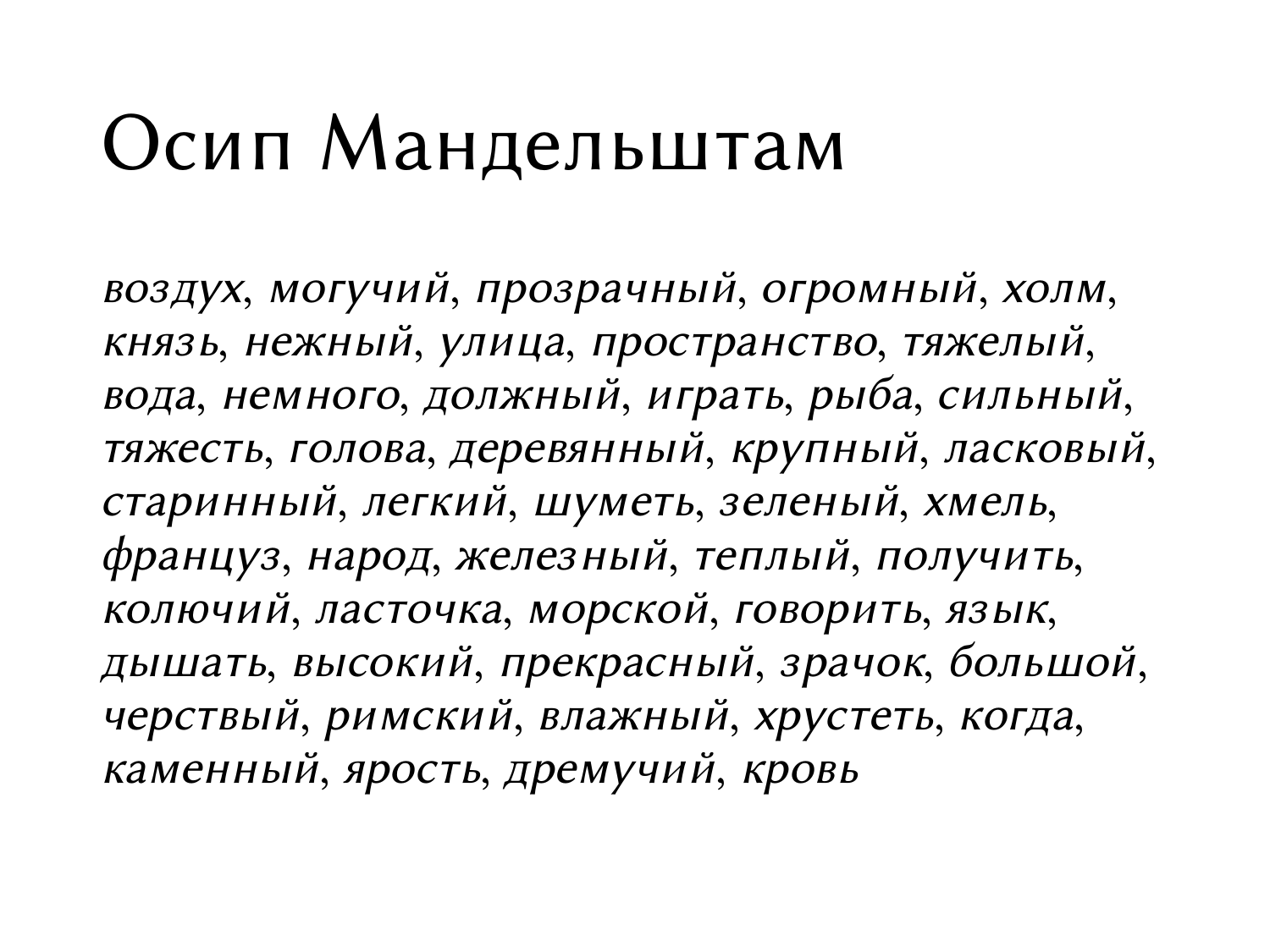

# Осип Мандельштам
воздух, могучий, прозрачный, огромный, холм, князь, нежный, улица, пространство, тяжелый, вода, немного, должный, играть, рыба, сильный, тяжесть, голова, деревянный, крупный, ласковый, старинный, легкий, шуметь, зеленый, хмель, француз, народ, железный, теплый, получить, колючий, ласточка, морской, говорить, язык, дышать, высокий, прекрасный, зрачок, большой, черствый, римский, влажный, хрустеть, когда, каменный, ярость, дремучий, кровь